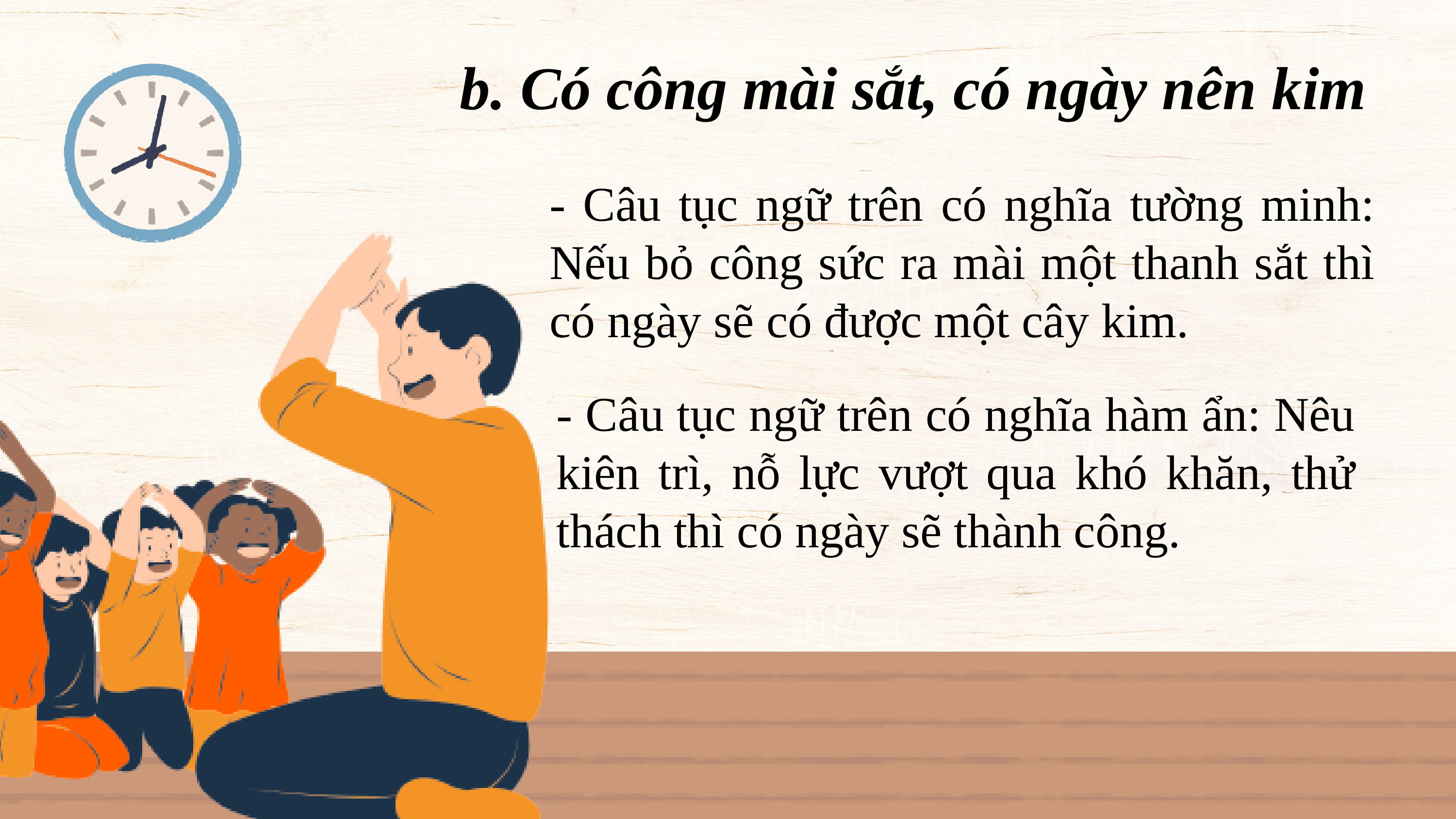

b. Có công mài sắt, có ngày nên kim

- Câu tục ngữ trên có nghĩa tường minh: Nếu bỏ công sức ra mài một thanh sắt thì có ngày sẽ có được một cây kim.

- Câu tục ngữ trên có nghĩa hàm ẩn: Nêu kiên trì, nỗ lực vượt qua khó khăn, thử thách thì có ngày sẽ thành công.